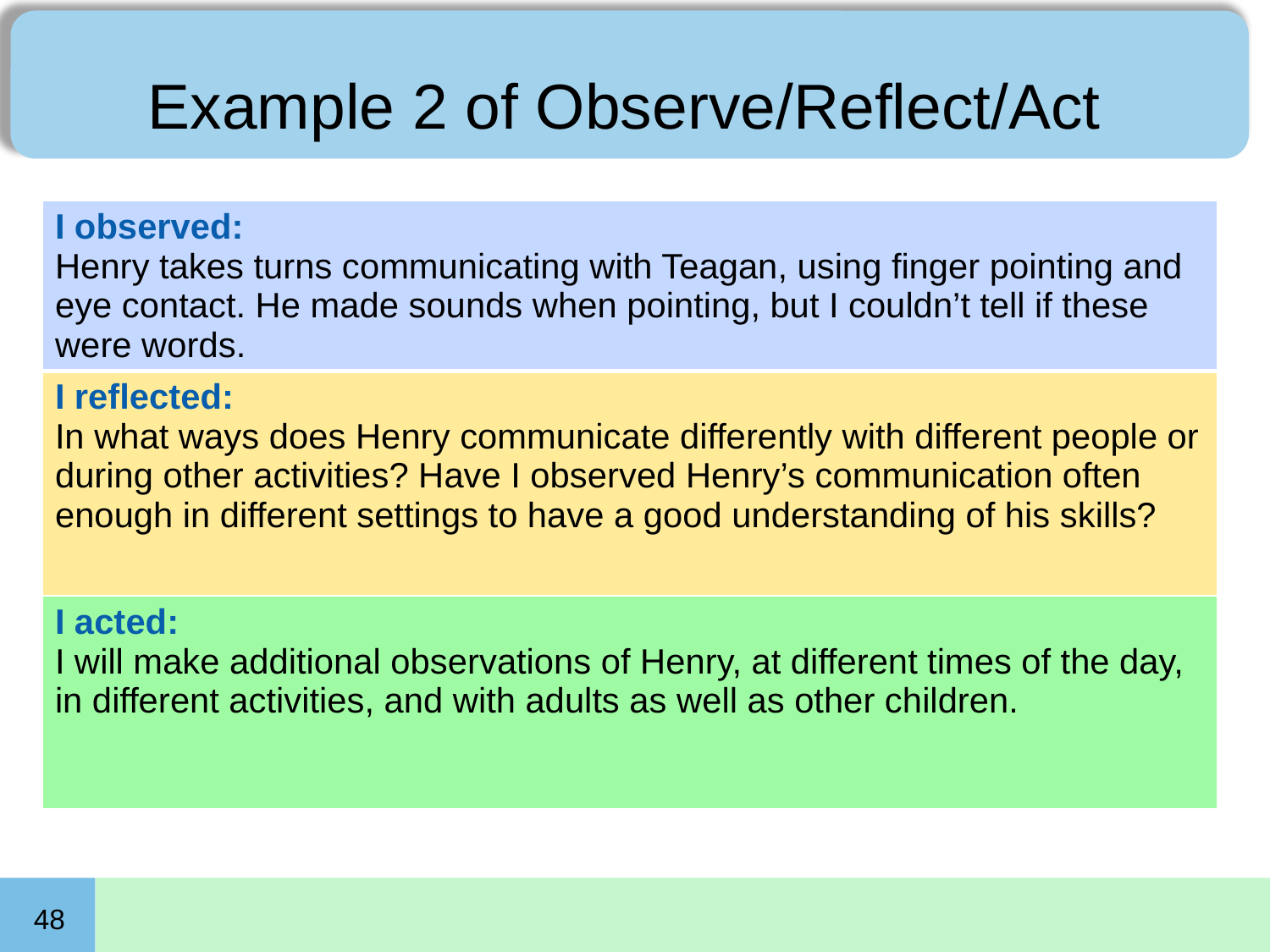

# Example 2 of Observe/Reflect/Act
| I observed: Henry takes turns communicating with Teagan, using finger pointing and eye contact. He made sounds when pointing, but I couldn’t tell if these were words. |
| --- |
| I reflected: In what ways does Henry communicate differently with different people or during other activities? Have I observed Henry’s communication often enough in different settings to have a good understanding of his skills? |
| I acted: I will make additional observations of Henry, at different times of the day, in different activities, and with adults as well as other children. |
48